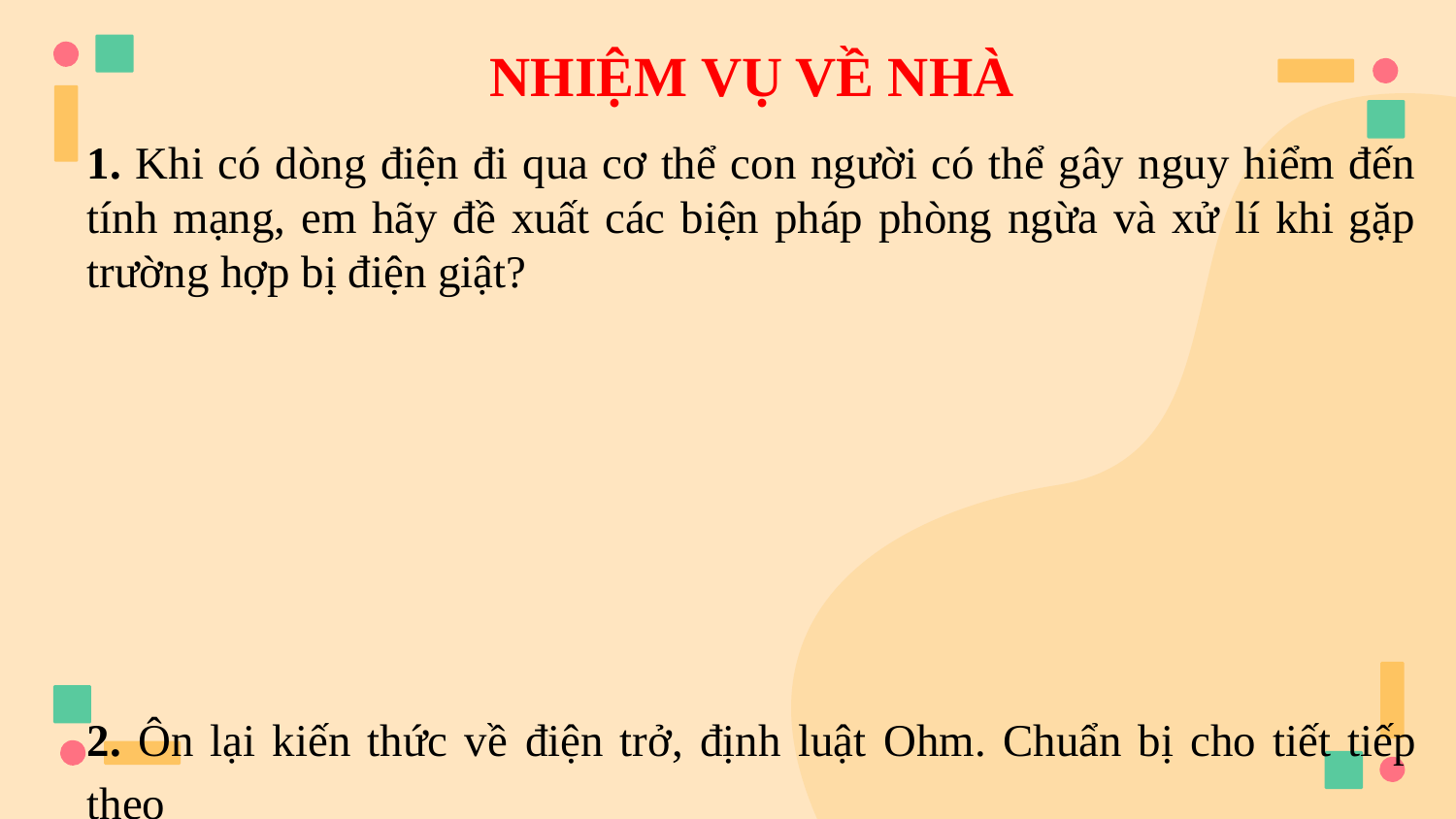

NHIỆM VỤ VỀ NHÀ
1. Khi có dòng điện đi qua cơ thể con người có thể gây nguy hiểm đến tính mạng, em hãy đề xuất các biện pháp phòng ngừa và xử lí khi gặp trường hợp bị điện giật?
2. Ôn lại kiến thức về điện trở, định luật Ohm. Chuẩn bị cho tiết tiếp theo